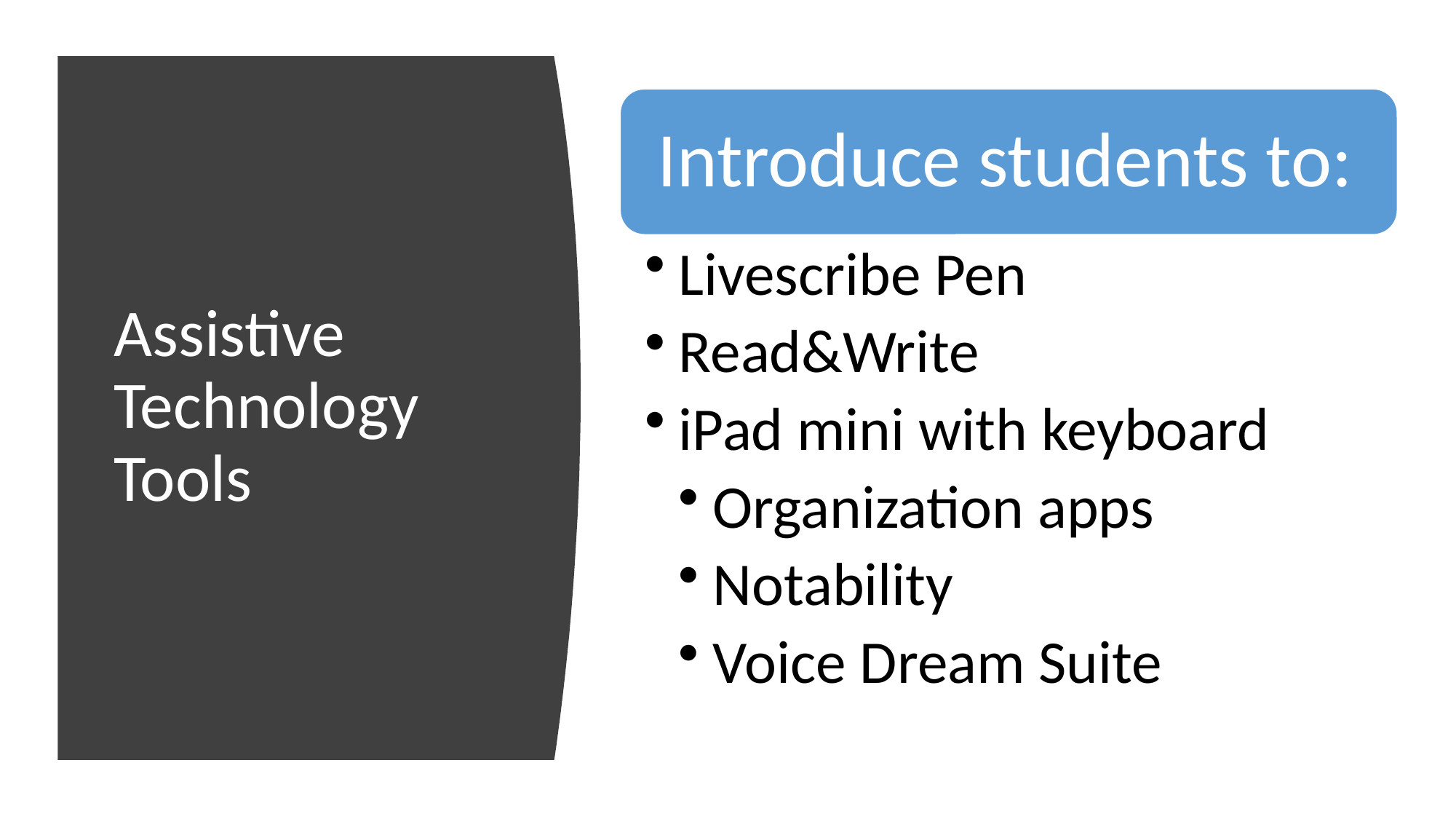

Introduce students to:
Livescribe Pen
Read&Write
iPad mini with keyboard
Organization apps
Notability
Voice Dream Suite

# Assistive Technology Tools